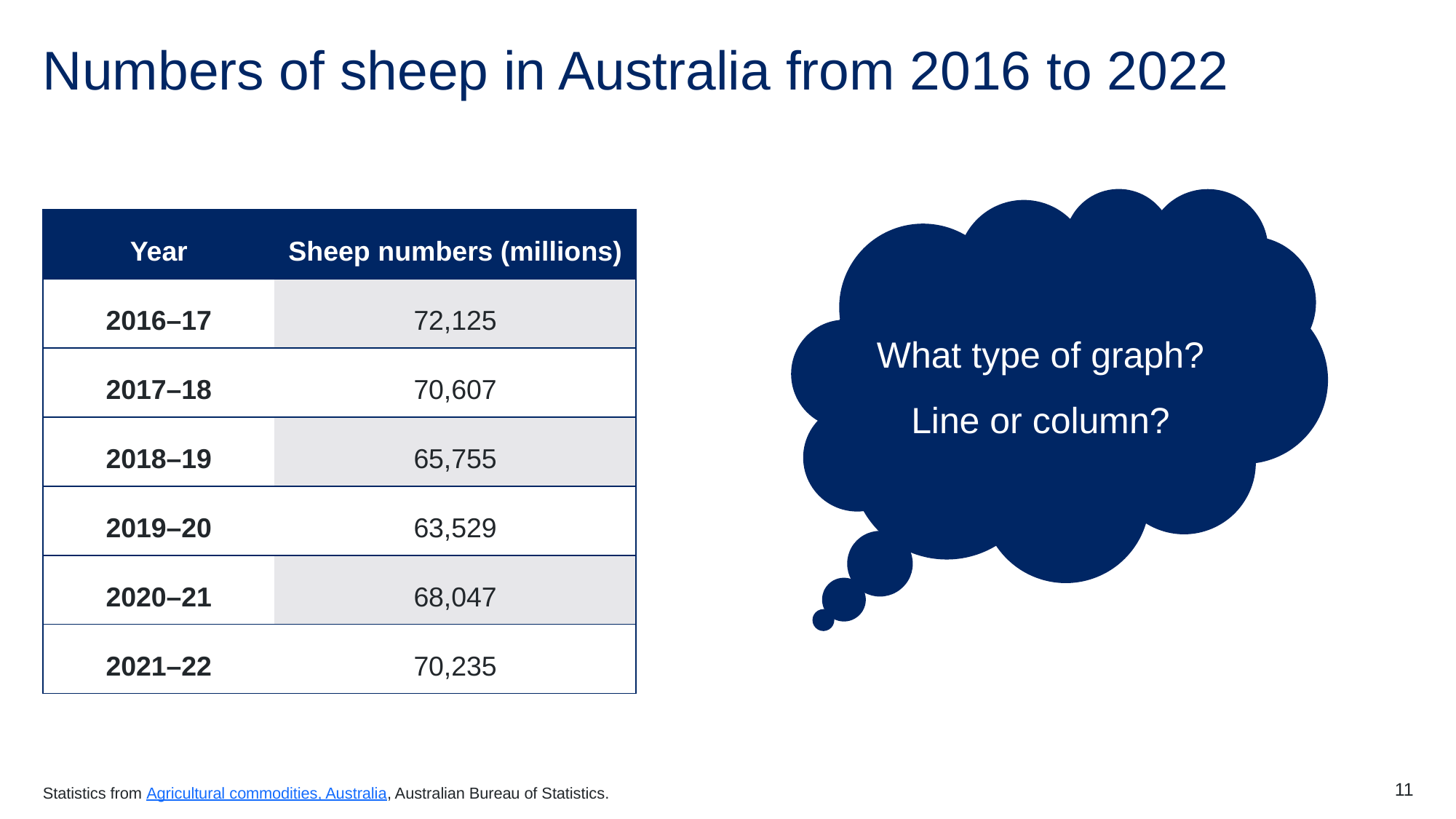

# Numbers of sheep in Australia from 2016 to 2022
What type of graph?
Line or column?
| Year | Sheep numbers (millions) |
| --- | --- |
| 2016–17 | 72,125 |
| 2017–18 | 70,607 |
| 2018–19 | 65,755 |
| 2019–20 | 63,529 |
| 2020–21 | 68,047 |
| 2021–22 | 70,235 |
Statistics from Agricultural commodities, Australia, Australian Bureau of Statistics.
11